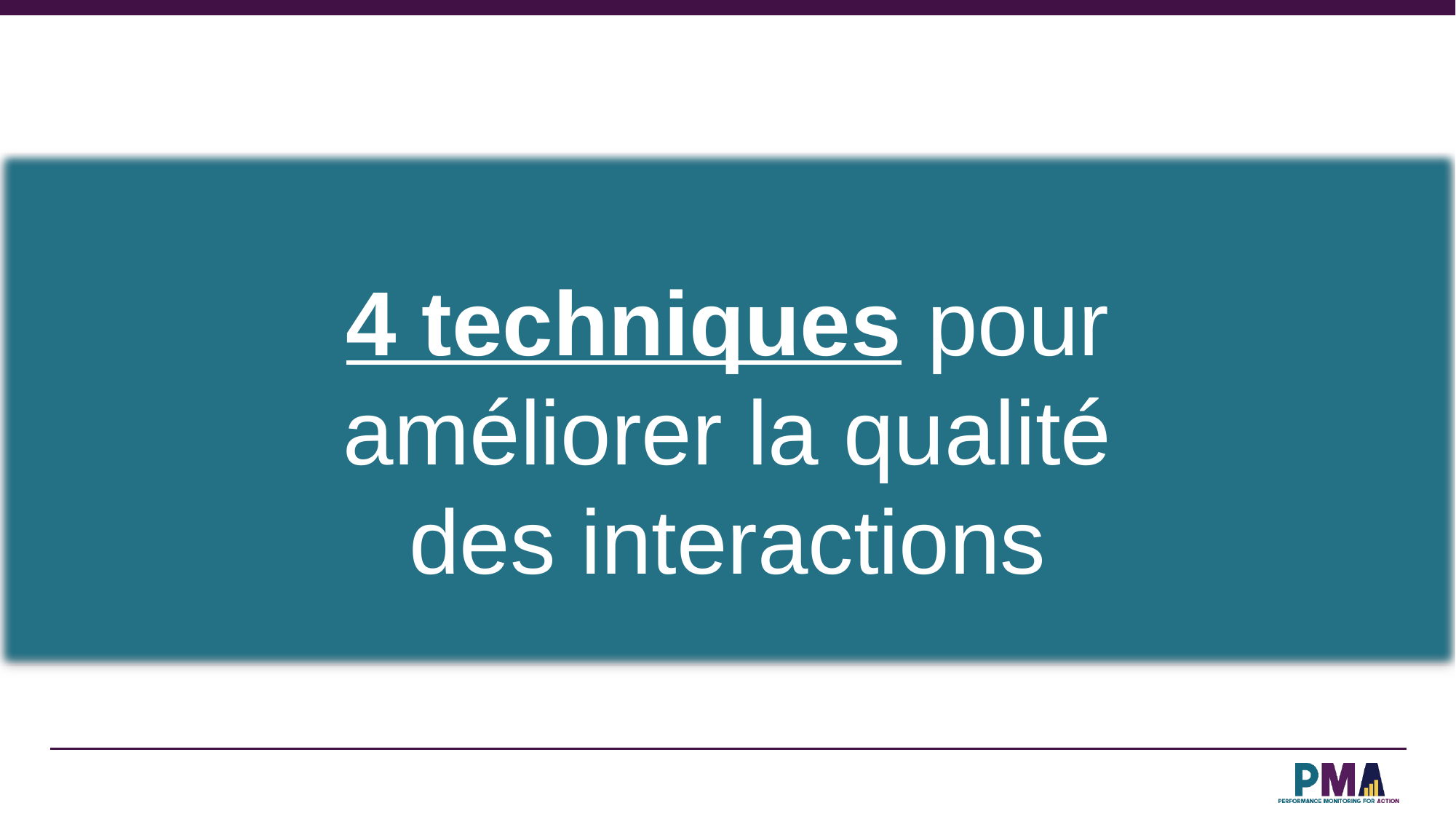

4 techniques pour améliorer la qualité
des interactions